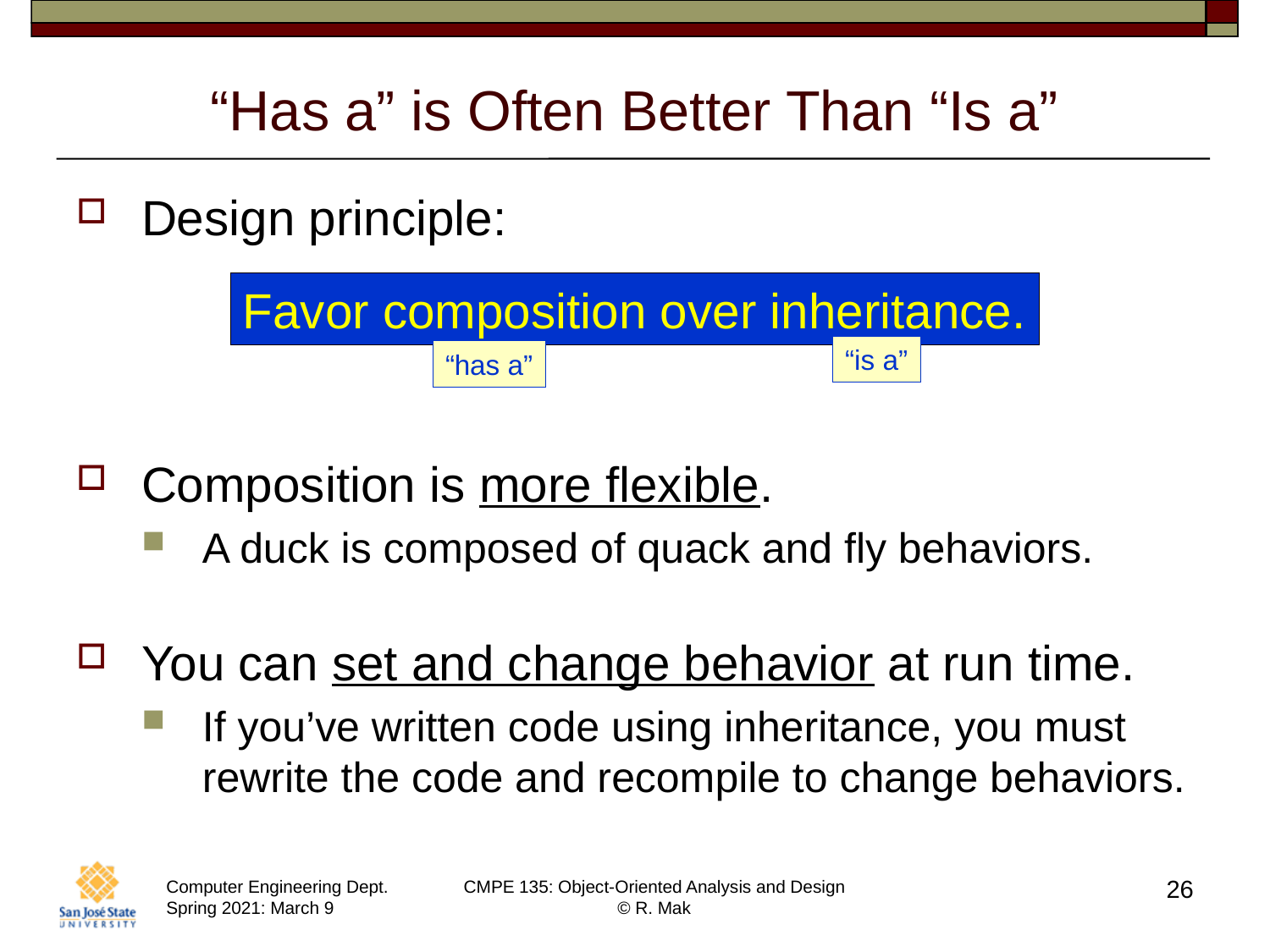

# “Has a” is Often Better Than “Is a”
Design principle:

Composition is more flexible.
A duck is composed of quack and fly behaviors.

You can set and change behavior at run time.
If you’ve written code using inheritance, you must rewrite the code and recompile to change behaviors.
Favor composition over inheritance.
“is a”
“has a”
26